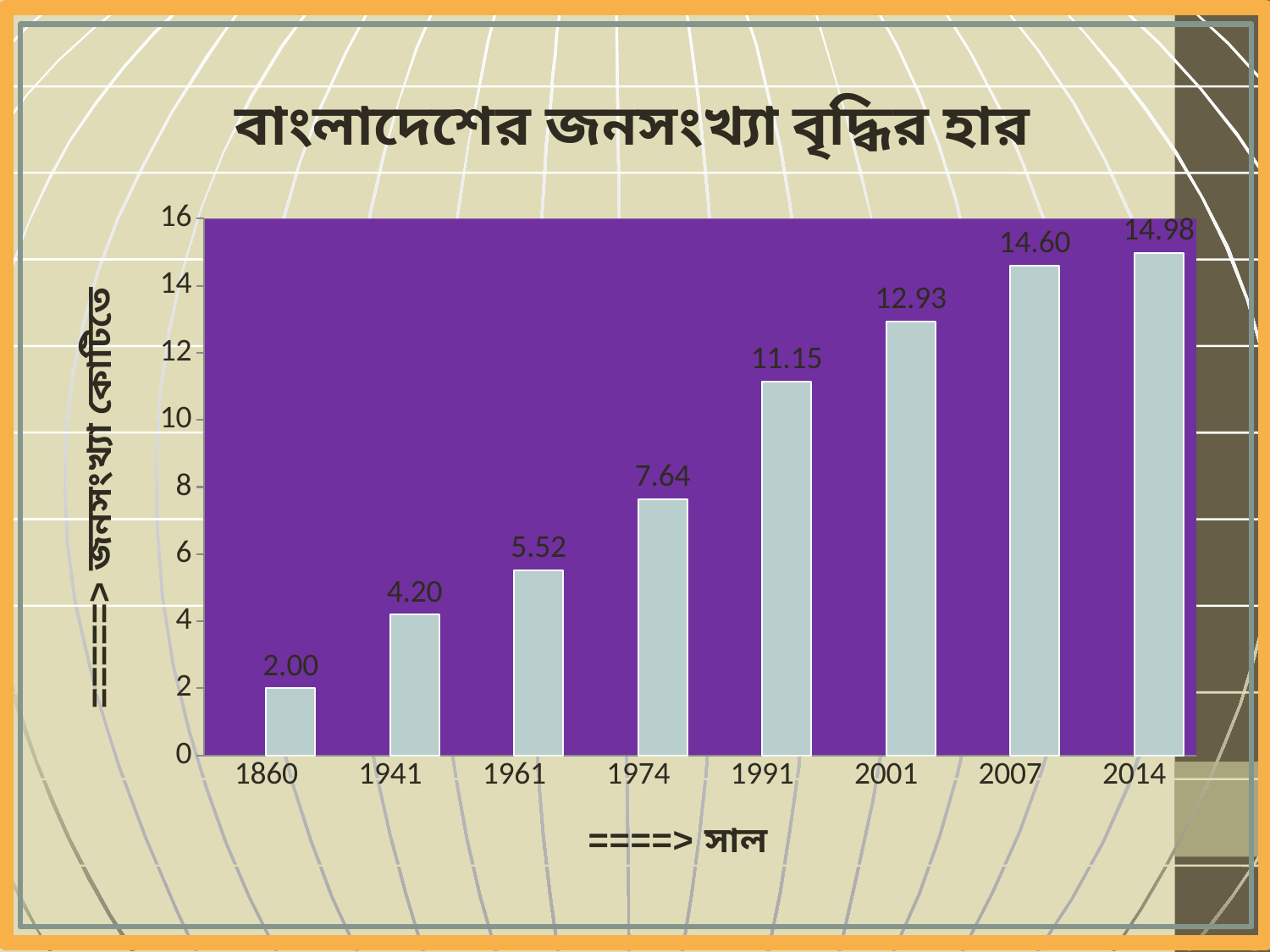

### Chart: বাংলাদেশের জনসংখ্যা বৃদ্ধির হার

| Category |  | জনসংখ্যা |
|---|---|---|
| 1860 | None | 2.0 |
| 1941 | None | 4.2 |
| 1961 | None | 5.52 |
| 1974 | None | 7.64 |
| 1991 | None | 11.15 |
| 2001 | None | 12.93 |
| 2007 | None | 14.6 |
| 2014 | None | 14.98 |